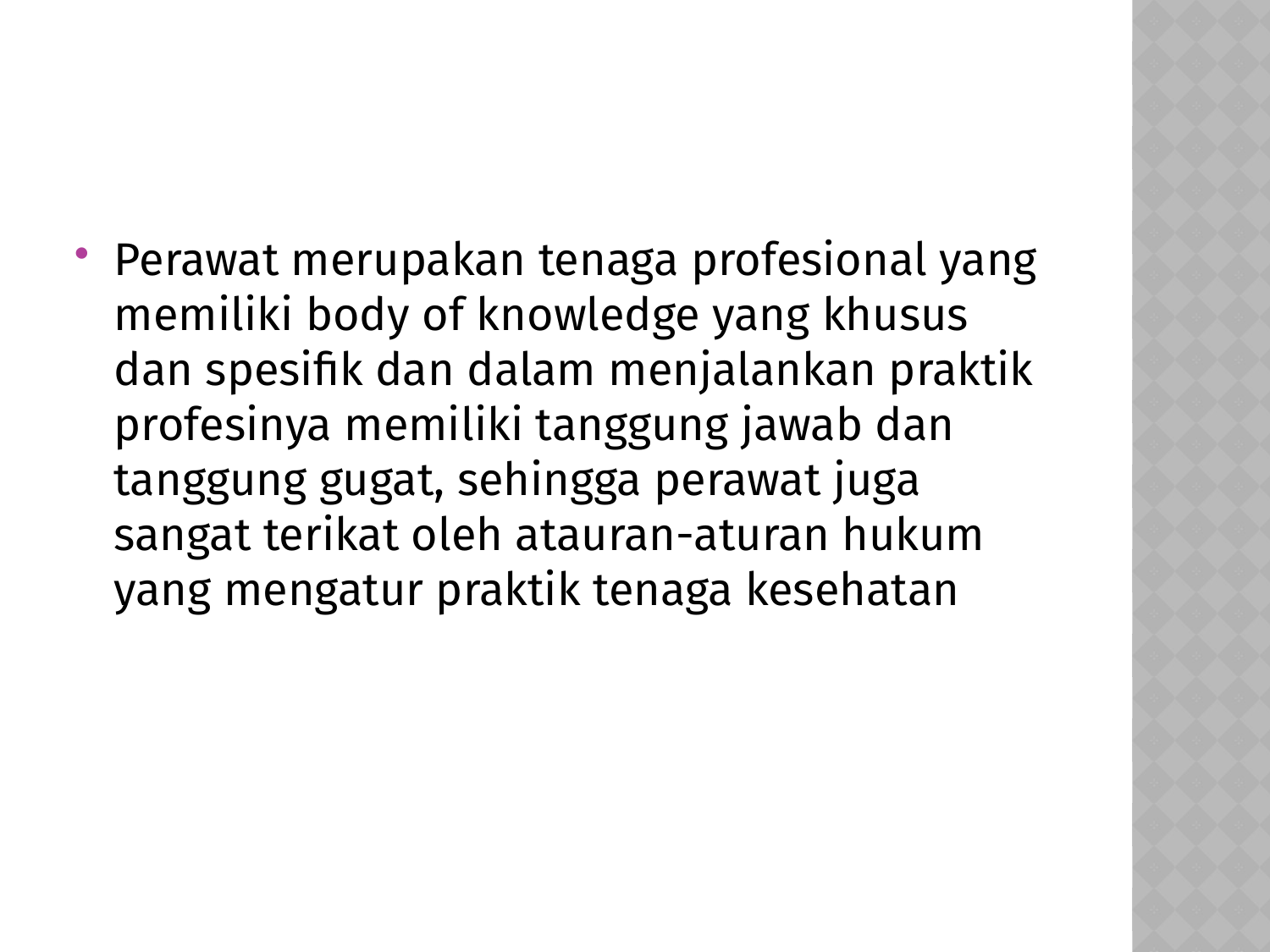

#
Perawat merupakan tenaga profesional yang memiliki body of knowledge yang khusus dan spesifik dan dalam menjalankan praktik profesinya memiliki tanggung jawab dan tanggung gugat, sehingga perawat juga sangat terikat oleh atauran-aturan hukum yang mengatur praktik tenaga kesehatan